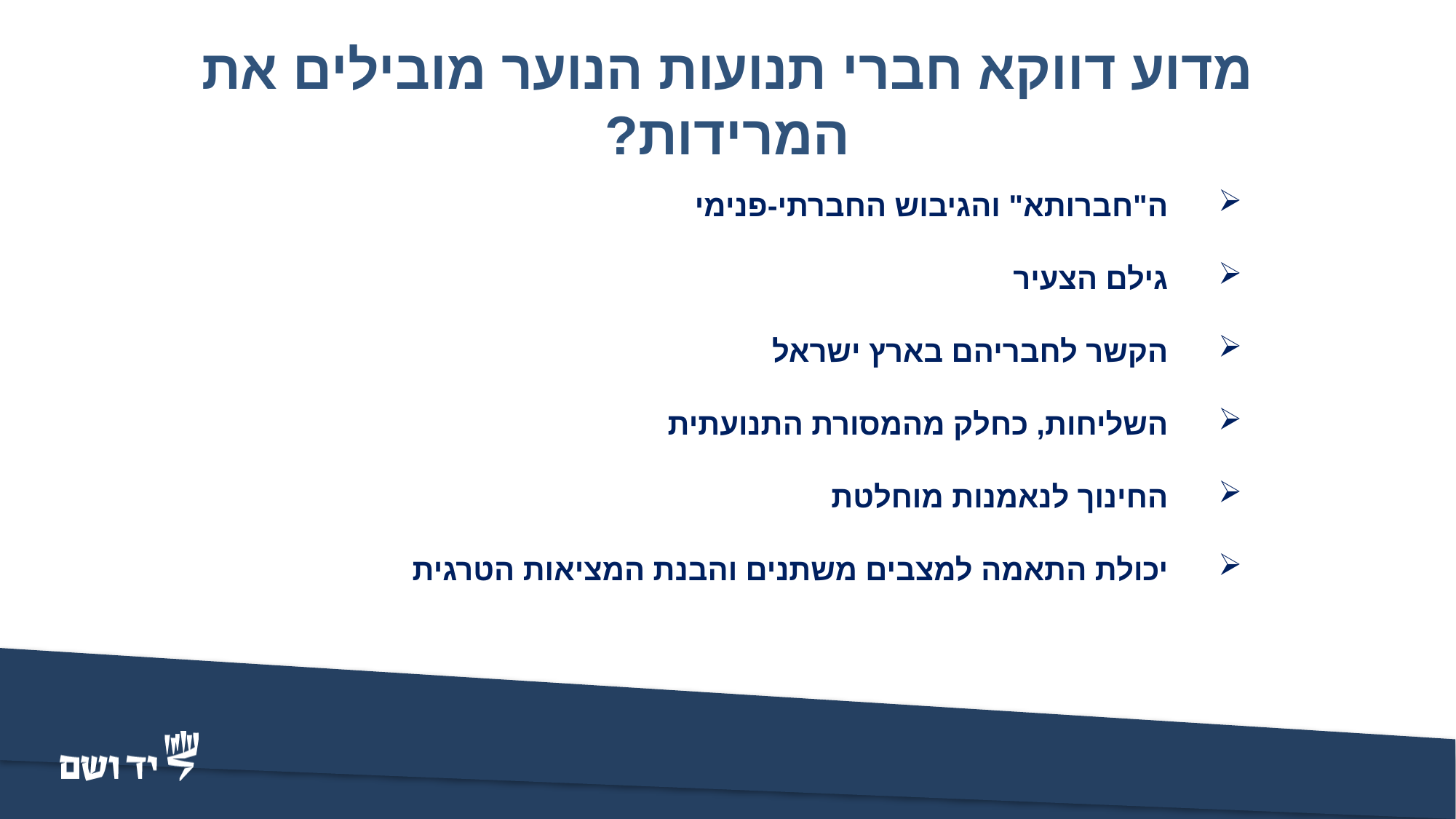

# מדוע דווקא חברי תנועות הנוער מובילים את המרידות?
    ה"חברותא" והגיבוש החברתי-פנימי
    גילם הצעיר
    הקשר לחבריהם בארץ ישראל
    השליחות, כחלק מהמסורת התנועתית
    החינוך לנאמנות מוחלטת
    יכולת התאמה למצבים משתנים והבנת המציאות הטרגית